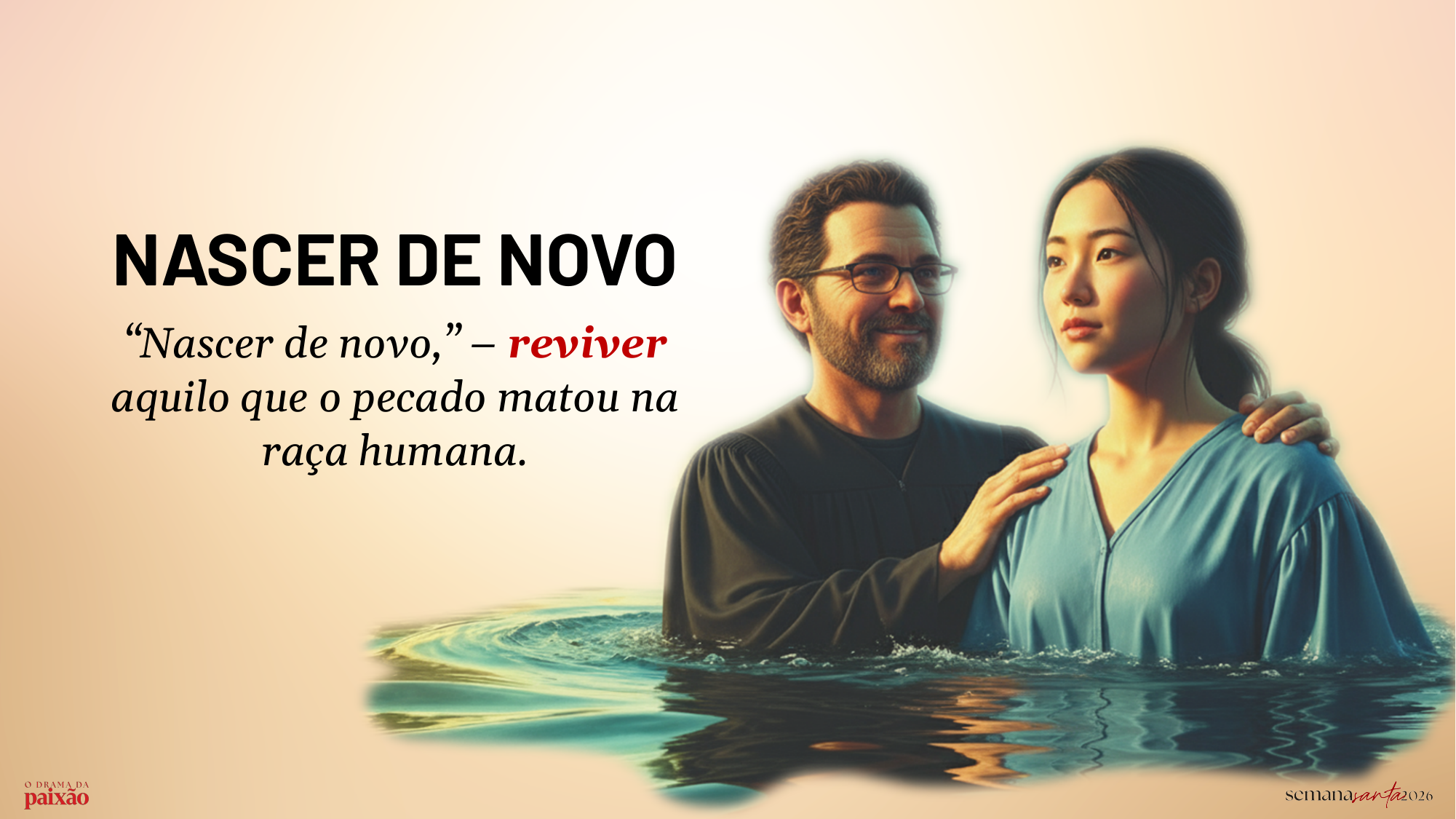

NASCER DE NOVO
“Nascer de novo,” – reviver aquilo que o pecado matou na raça humana.